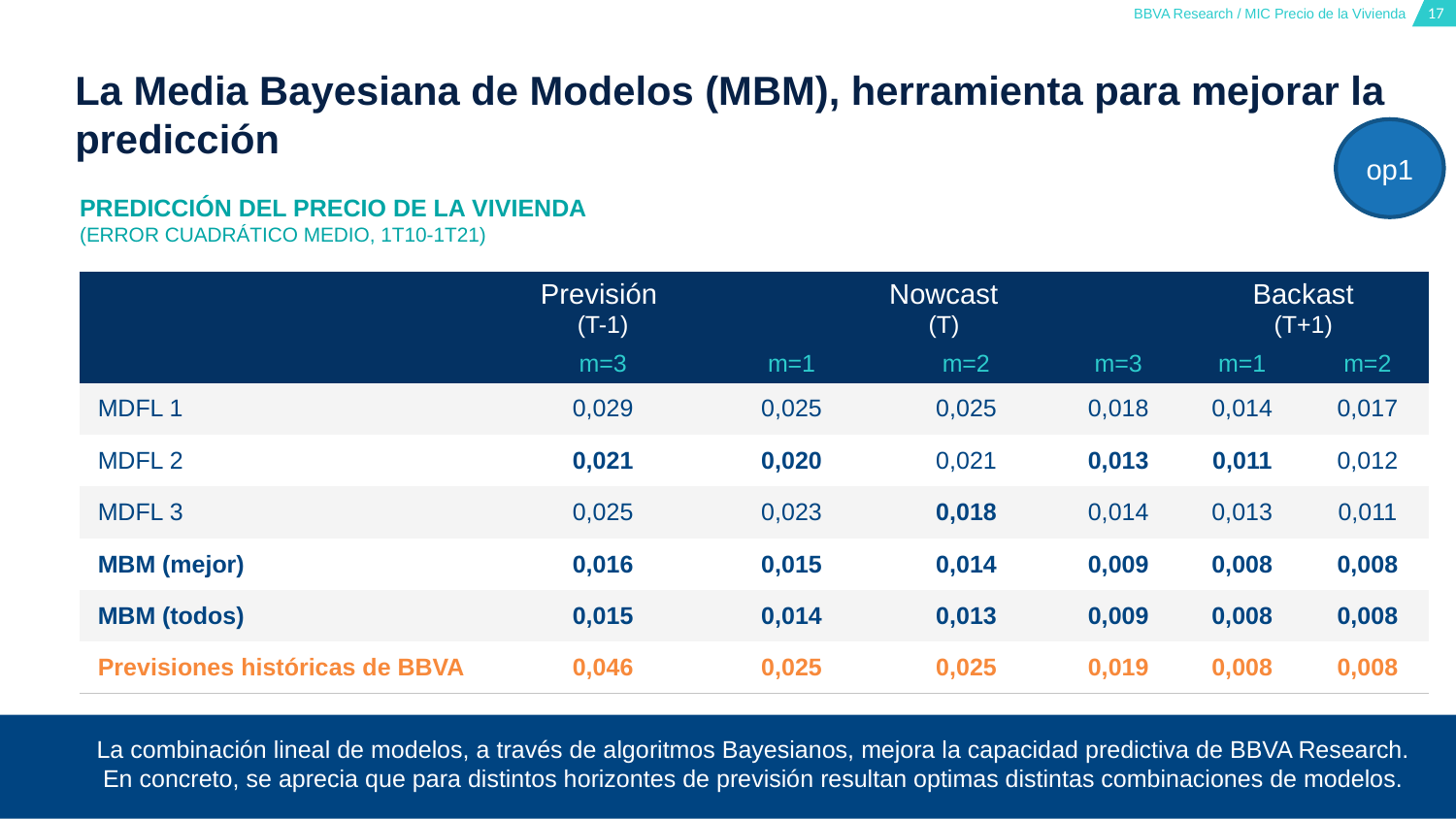

# La Media Bayesiana de Modelos (MBM), herramienta para mejorar la predicción
op1
PREDICCIÓN DEL PRECIO DE LA VIVIENDA
(ERROR CUADRÁTICO MEDIO, 1T10-1T21)
|  | Previsión (T-1) | Nowcast (T) |  |  | Backast (T+1) |  |
| --- | --- | --- | --- | --- | --- | --- |
|  | m=3 | m=1 | m=2 | m=3 | m=1 | m=2 |
| MDFL 1 | 0,029 | 0,025 | 0,025 | 0,018 | 0,014 | 0,017 |
| MDFL 2 | 0,021 | 0,020 | 0,021 | 0,013 | 0,011 | 0,012 |
| MDFL 3 | 0,025 | 0,023 | 0,018 | 0,014 | 0,013 | 0,011 |
| MBM (mejor) | 0,016 | 0,015 | 0,014 | 0,009 | 0,008 | 0,008 |
| MBM (todos) | 0,015 | 0,014 | 0,013 | 0,009 | 0,008 | 0,008 |
| Previsiones históricas de BBVA | 0,046 | 0,025 | 0,025 | 0,019 | 0,008 | 0,008 |
La combinación lineal de modelos, a través de algoritmos Bayesianos, mejora la capacidad predictiva de BBVA Research. En concreto, se aprecia que para distintos horizontes de previsión resultan optimas distintas combinaciones de modelos.